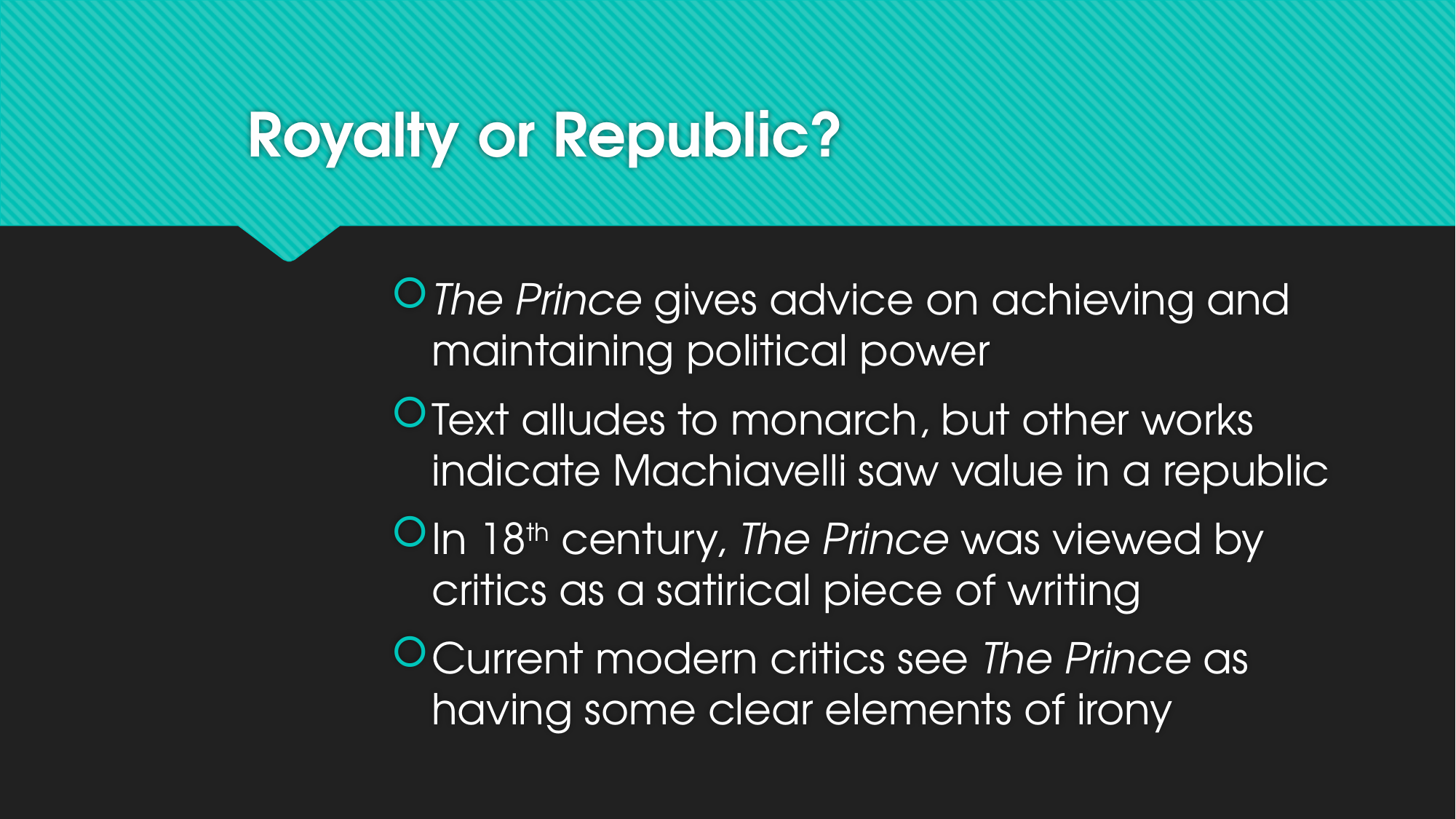

# Royalty or Republic?
The Prince gives advice on achieving and maintaining political power
Text alludes to monarch, but other works indicate Machiavelli saw value in a republic
In 18th century, The Prince was viewed by critics as a satirical piece of writing
Current modern critics see The Prince as having some clear elements of irony